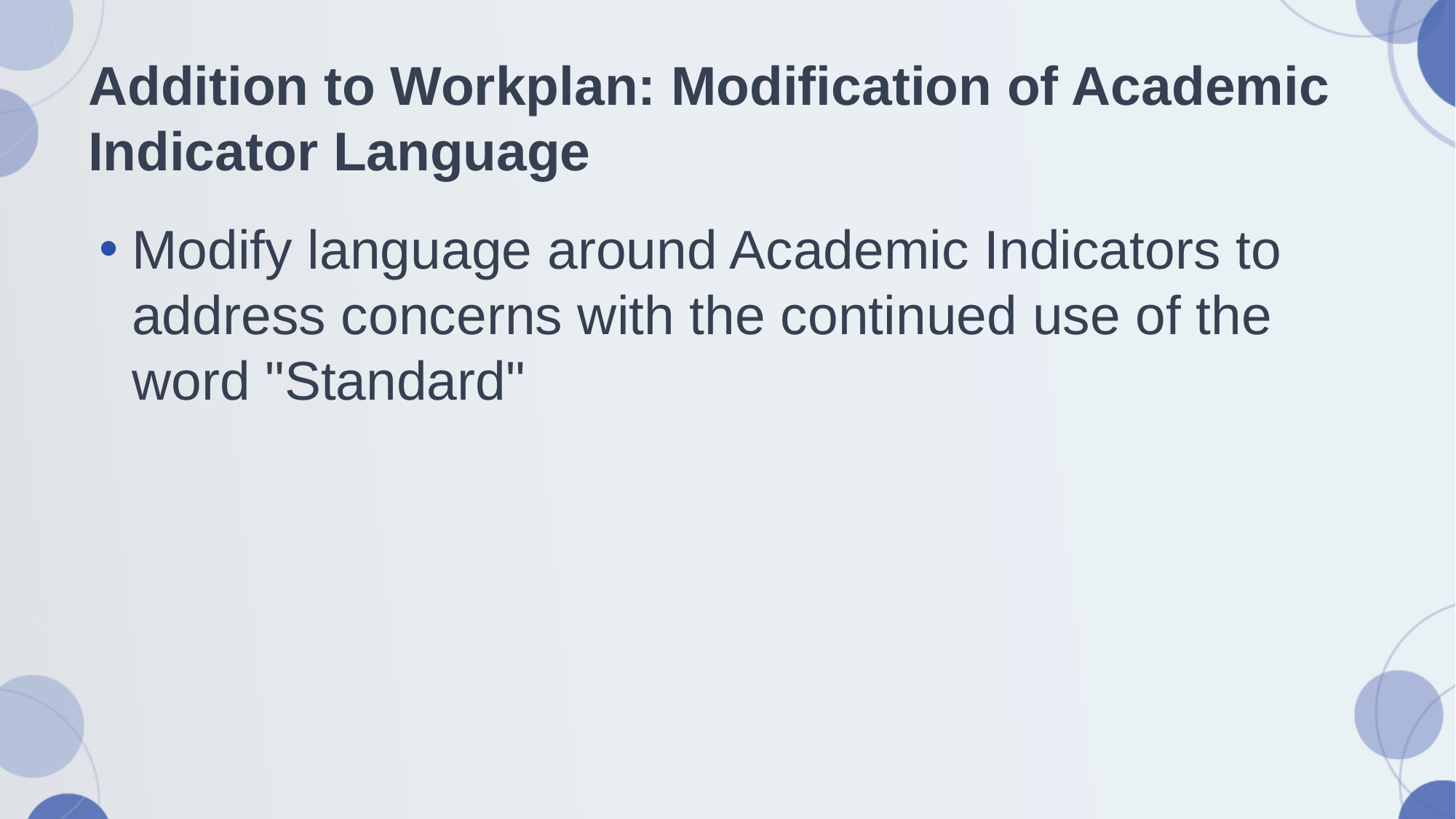

# Addition to Workplan: Modification of Academic Indicator Language
Modify language around Academic Indicators to address concerns with the continued use of the word "Standard"